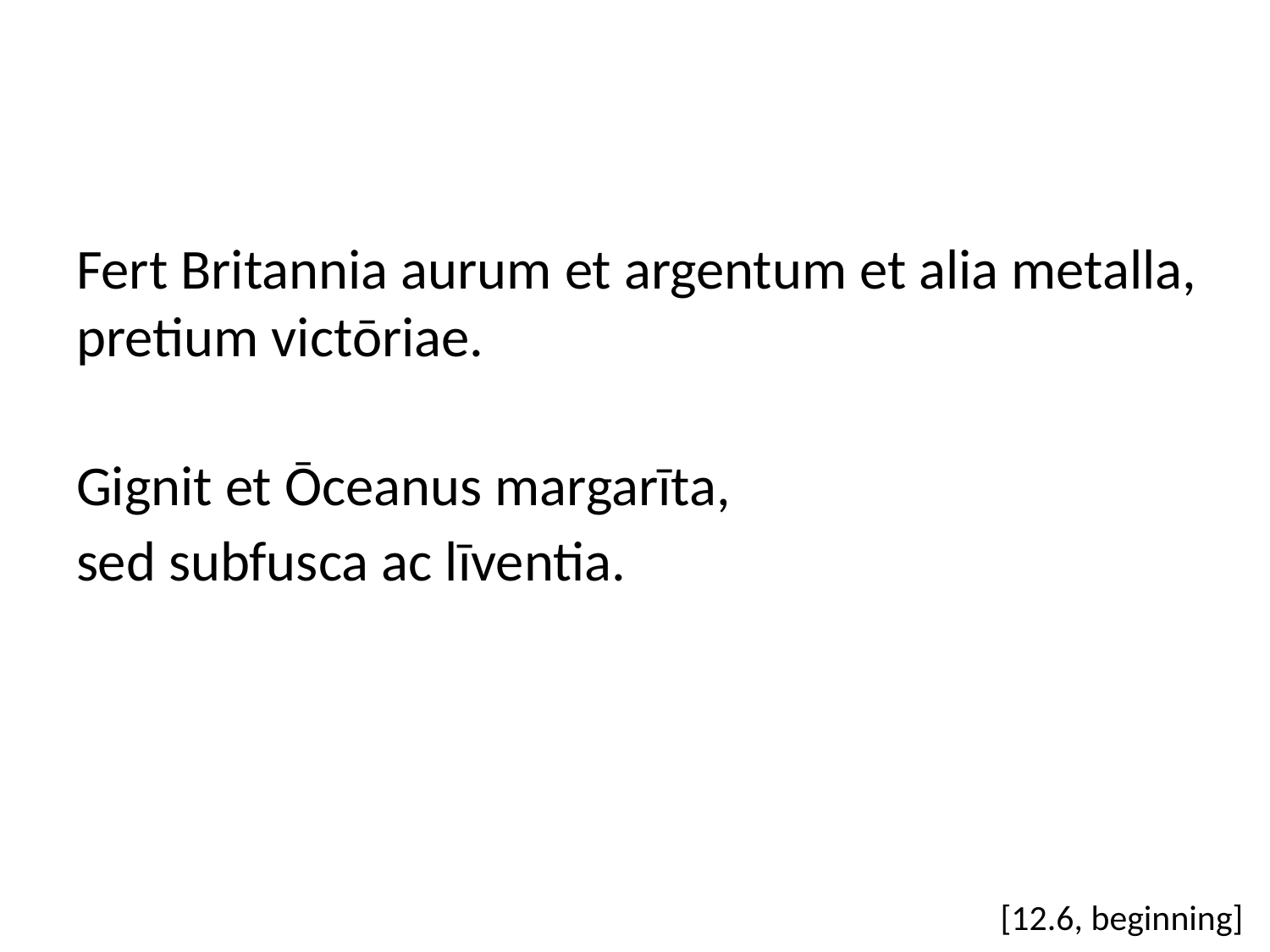

Fert Britannia aurum et argentum et alia metalla, pretium victōriae.

Gignit et Ōceanus margarīta,
sed subfusca ac līventia.

[12.6, beginning]

#